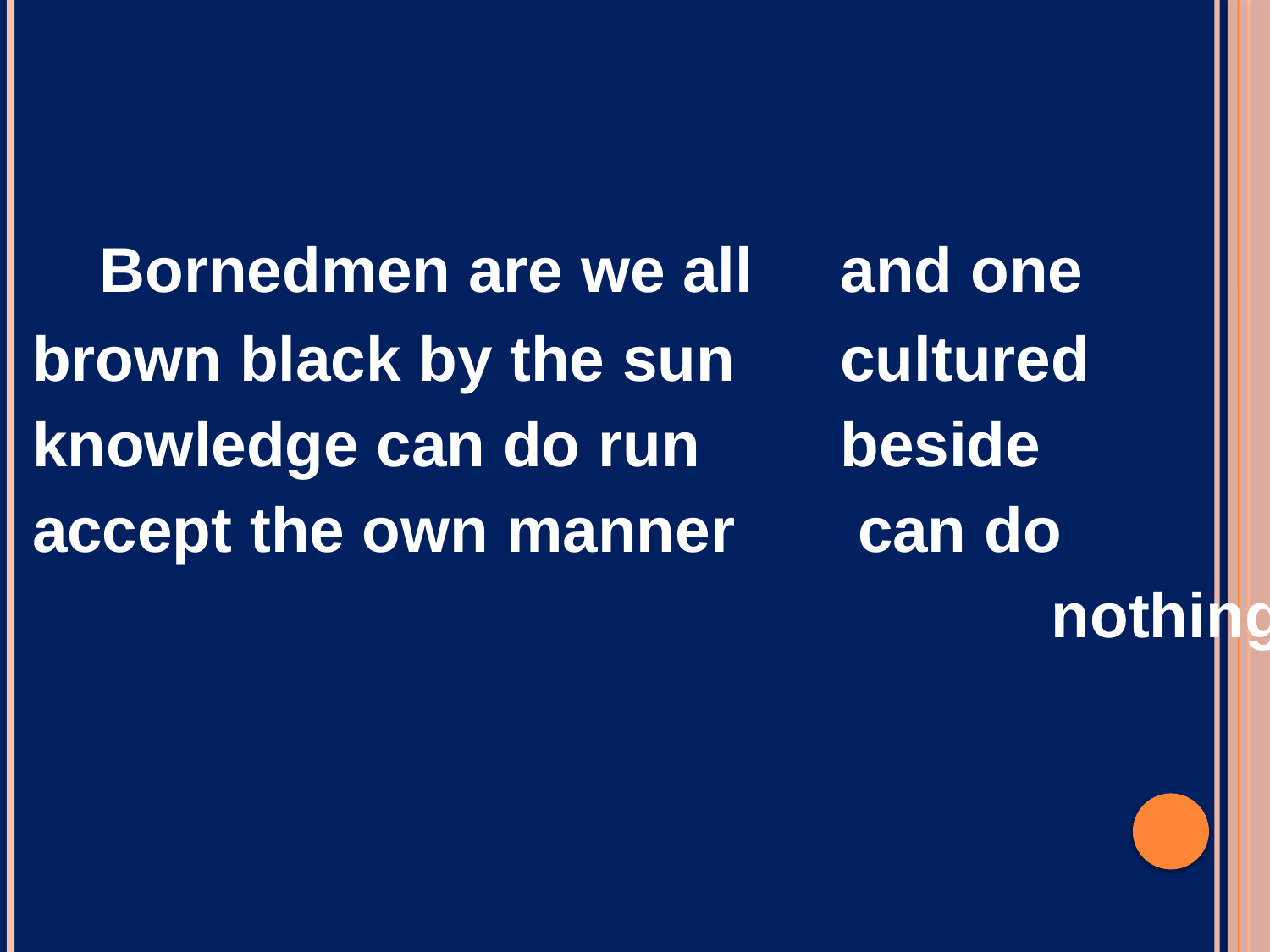

Bornedmen are we all     and one
brown black by the sun      cultured
knowledge can do run        beside
accept the own manner       can do
                                                          nothing